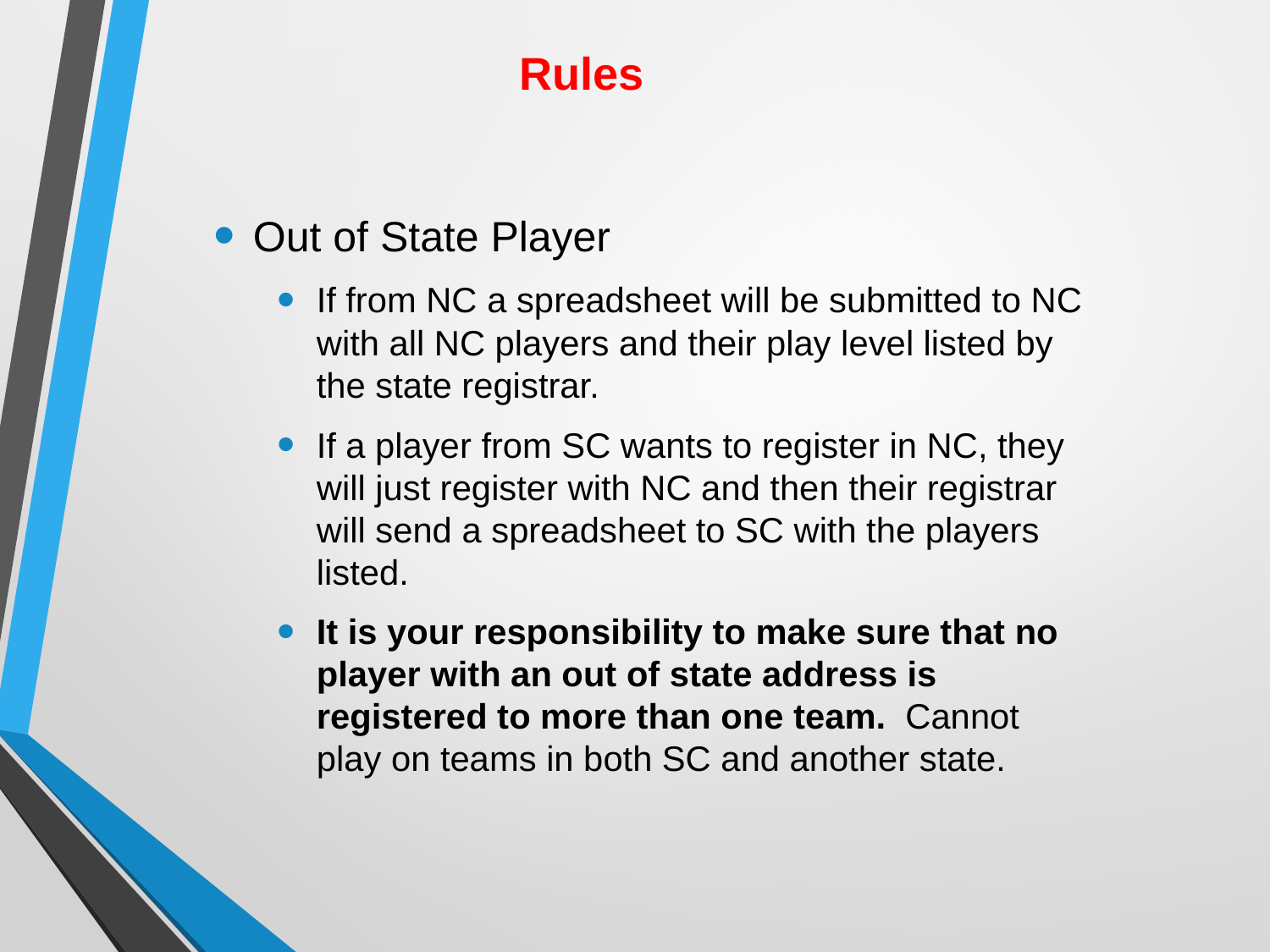

# Rules
Out of State Player
If from NC a spreadsheet will be submitted to NC with all NC players and their play level listed by the state registrar.
If a player from SC wants to register in NC, they will just register with NC and then their registrar will send a spreadsheet to SC with the players listed.
It is your responsibility to make sure that no player with an out of state address is registered to more than one team.  Cannot play on teams in both SC and another state.